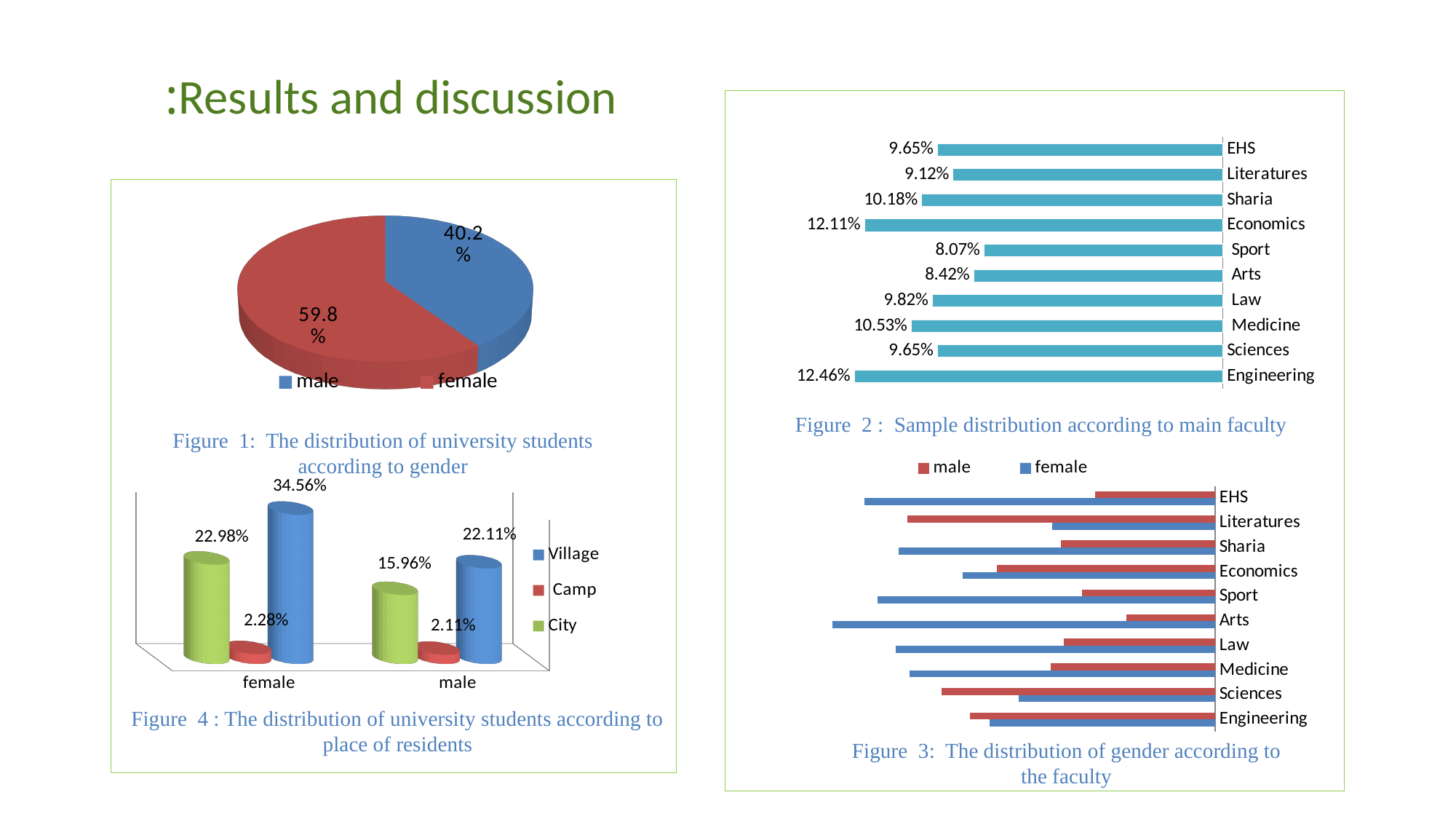

# Results and discussion:

### Chart

| Category |  |
|---|---|
| Engineering | 0.12460000000000022 |
| Sciences | 0.09650000000000004 |
|  Medicine | 0.1053 |
|  Law | 0.09820000000000007 |
|  Arts | 0.08420000000000002 |
|  Sport | 0.08070000000000006 |
| Economics | 0.12110000000000012 |
| Sharia | 0.1018 |
| Literatures | 0.09120000000000003 |
| EHS | 0.09650000000000004 |

[unsupported chart]

Figure  2 :  Sample distribution according to main faculty
Figure  1:  The distribution of university students according to gender

### Chart

| Category | female | male |
|---|---|---|
| Engineering | 0.4790000000000003 | 0.521 |
| Sciences | 0.4180000000000003 | 0.582 |
| Medicine | 0.6500000000000048 | 0.3500000000000003 |
| Law | 0.6790000000000053 | 0.32100000000000234 |
| Arts | 0.813 | 0.18800000000000044 |
| Sport | 0.7170000000000006 | 0.2830000000000001 |
| Economics | 0.536 | 0.464 |
| Sharia | 0.6720000000000053 | 0.32800000000000235 |
| Literatures | 0.3460000000000003 | 0.6540000000000052 |
| EHS | 0.7450000000000041 | 0.255 |

[unsupported chart]

Figure  4 : The distribution of university students according to place of residents
Figure  3:  The distribution of gender according to the faculty